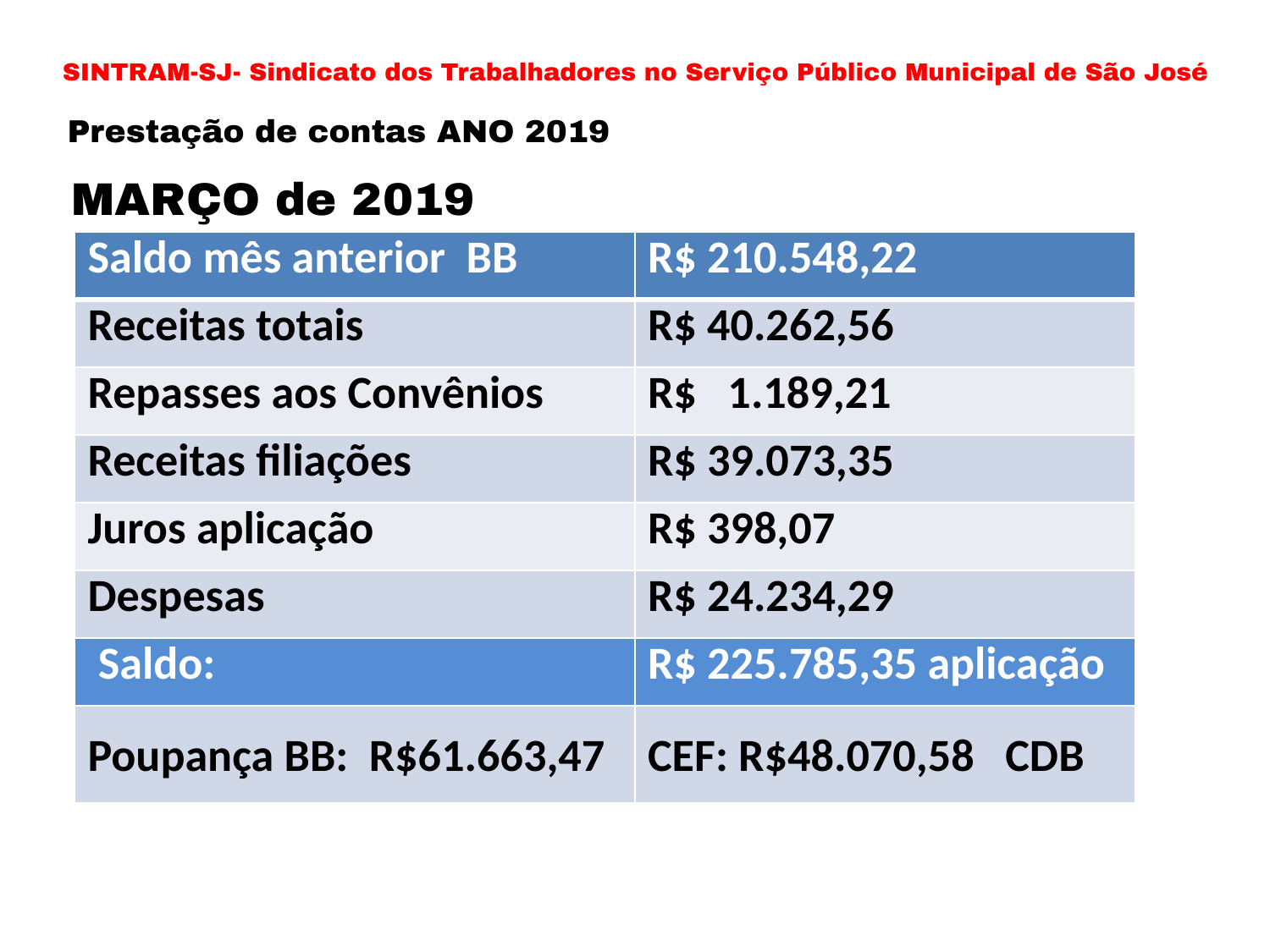

# SINTRAM-SJ- Sindicato dos Trabalhadores no Serviço Público Municipal de São José
Prestação de contas ANO 2019
MARÇO de 2019
| Saldo mês anterior BB | R$ 210.548,22 |
| --- | --- |
| Receitas totais | R$ 40.262,56 |
| Repasses aos Convênios | R$ 1.189,21 |
| Receitas filiações | R$ 39.073,35 |
| Juros aplicação | R$ 398,07 |
| Despesas | R$ 24.234,29 |
| Saldo: | R$ 225.785,35 aplicação |
| Poupança BB: R$61.663,47 | CEF: R$48.070,58 CDB |